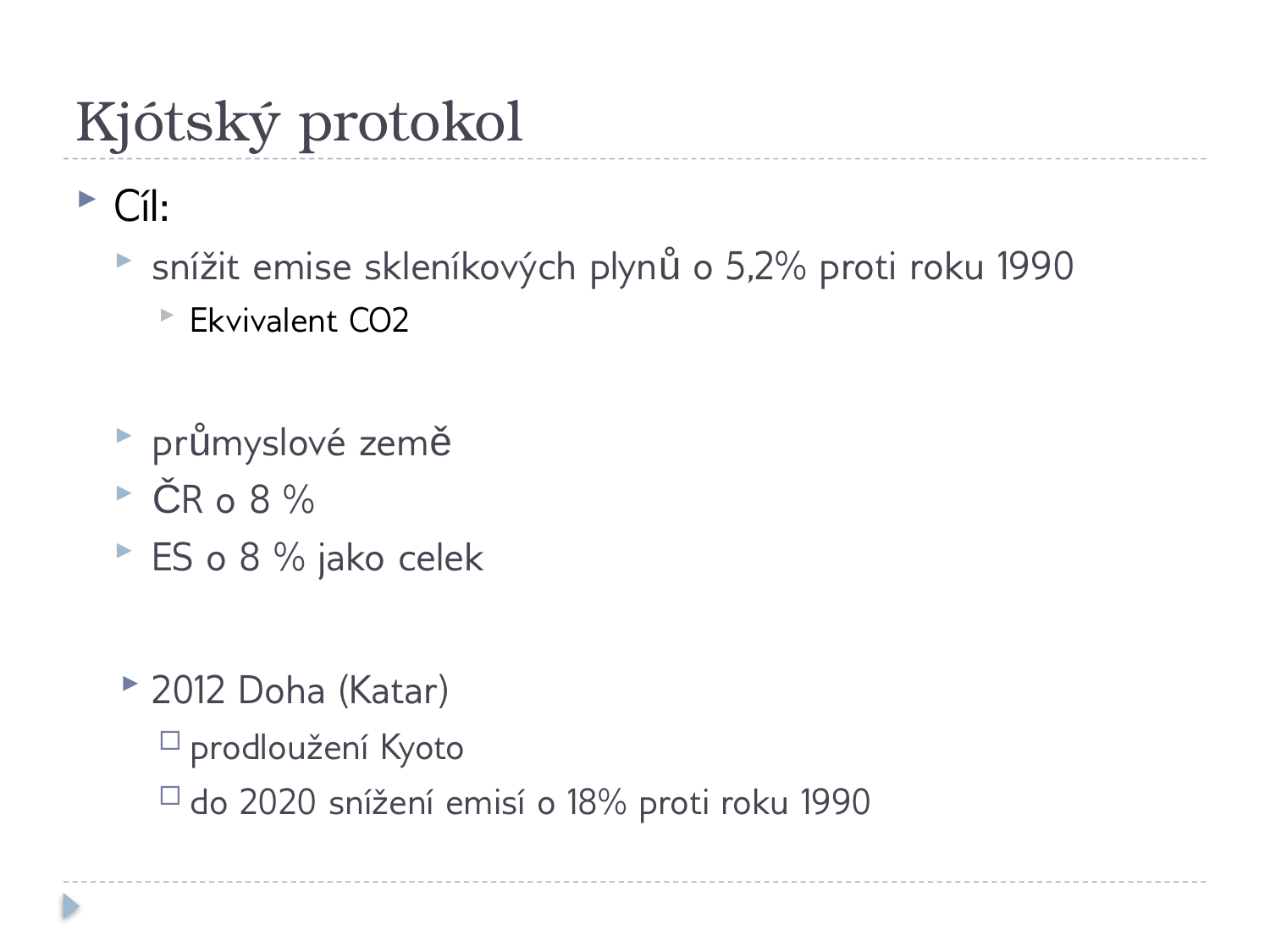

# Kjótský protokol
Cíl:
snížit emise skleníkových plynů o 5,2% proti roku 1990
Ekvivalent CO2

průmyslové země
ČR o 8 %
ES o 8 % jako celek

2012 Doha (Katar)
prodloužení Kyoto
do 2020 snížení emisí o 18% proti roku 1990